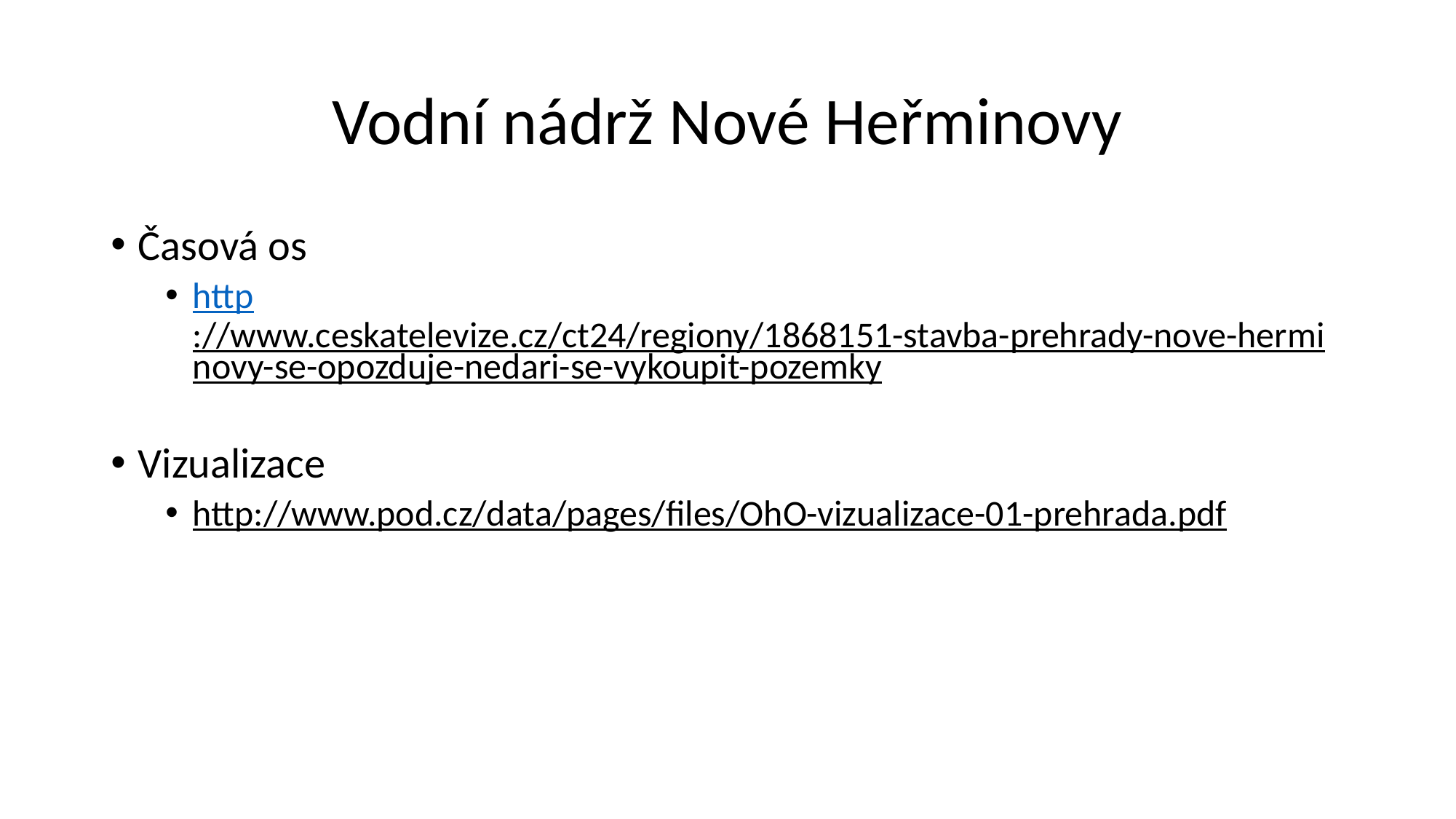

# Vodní nádrž Nové Heřminovy
Časová os
http://www.ceskatelevize.cz/ct24/regiony/1868151-stavba-prehrady-nove-herminovy-se-opozduje-nedari-se-vykoupit-pozemky
Vizualizace
http://www.pod.cz/data/pages/files/OhO-vizualizace-01-prehrada.pdf